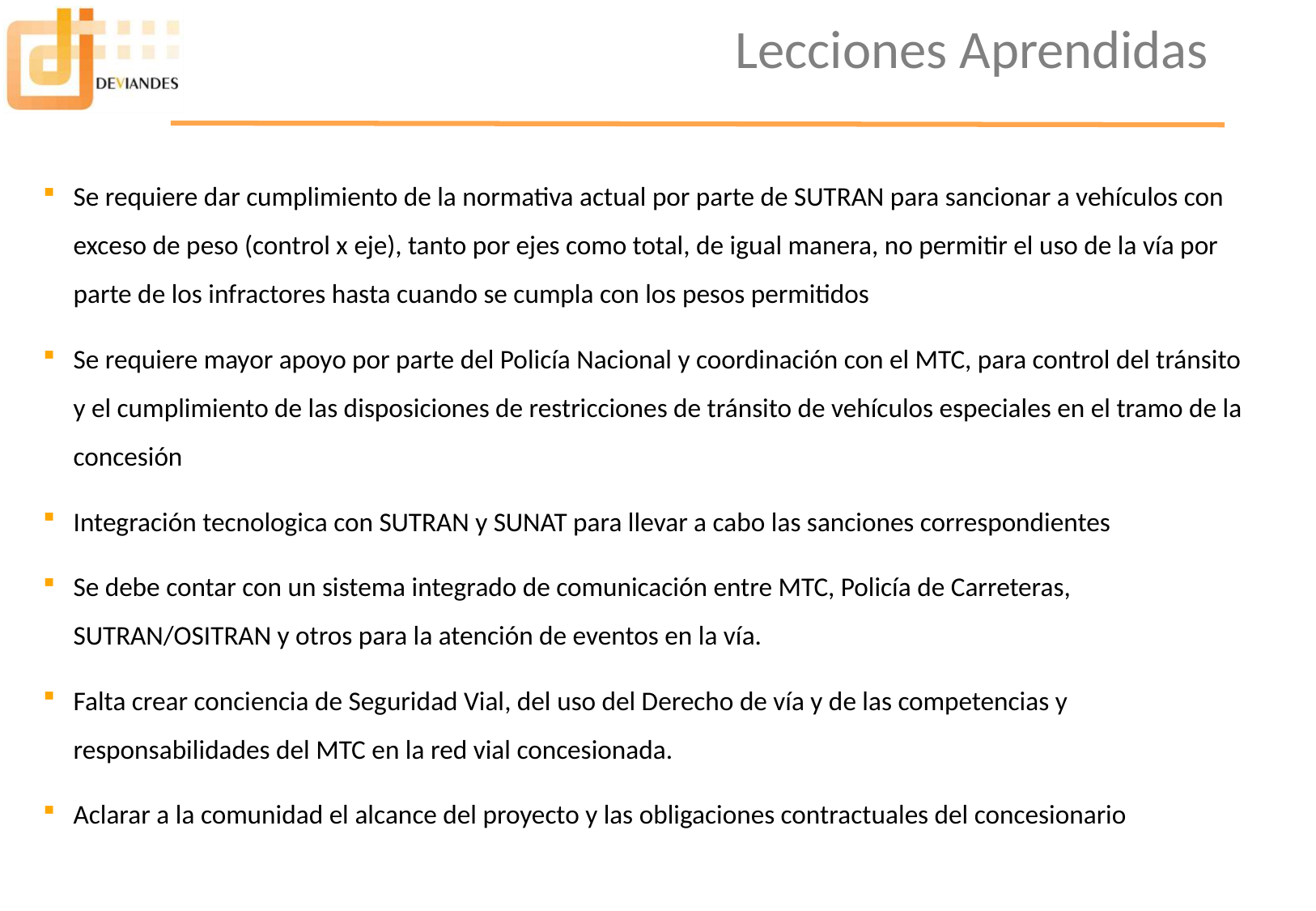

# Lecciones Aprendidas
Se requiere dar cumplimiento de la normativa actual por parte de SUTRAN para sancionar a vehículos con exceso de peso (control x eje), tanto por ejes como total, de igual manera, no permitir el uso de la vía por parte de los infractores hasta cuando se cumpla con los pesos permitidos
Se requiere mayor apoyo por parte del Policía Nacional y coordinación con el MTC, para control del tránsito y el cumplimiento de las disposiciones de restricciones de tránsito de vehículos especiales en el tramo de la concesión
Integración tecnologica con SUTRAN y SUNAT para llevar a cabo las sanciones correspondientes
Se debe contar con un sistema integrado de comunicación entre MTC, Policía de Carreteras, SUTRAN/OSITRAN y otros para la atención de eventos en la vía.
Falta crear conciencia de Seguridad Vial, del uso del Derecho de vía y de las competencias y responsabilidades del MTC en la red vial concesionada.
Aclarar a la comunidad el alcance del proyecto y las obligaciones contractuales del concesionario